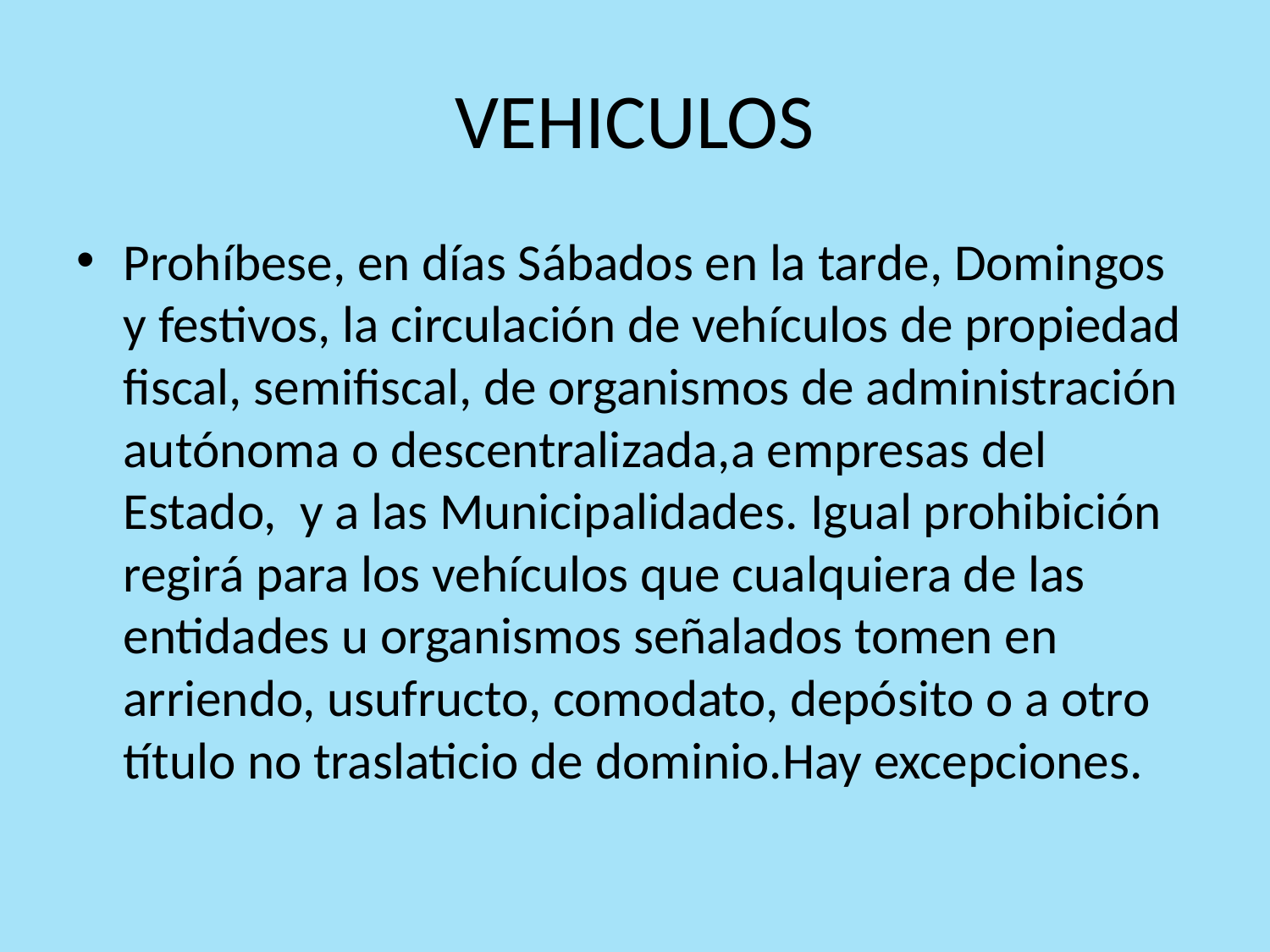

# VEHICULOS
Prohíbese, en días Sábados en la tarde, Domingos y festivos, la circulación de vehículos de propiedad fiscal, semifiscal, de organismos de administración autónoma o descentralizada,a empresas del Estado,  y a las Municipalidades. Igual prohibición regirá para los vehículos que cualquiera de las entidades u organismos señalados tomen en arriendo, usufructo, comodato, depósito o a otro título no traslaticio de dominio.Hay excepciones.